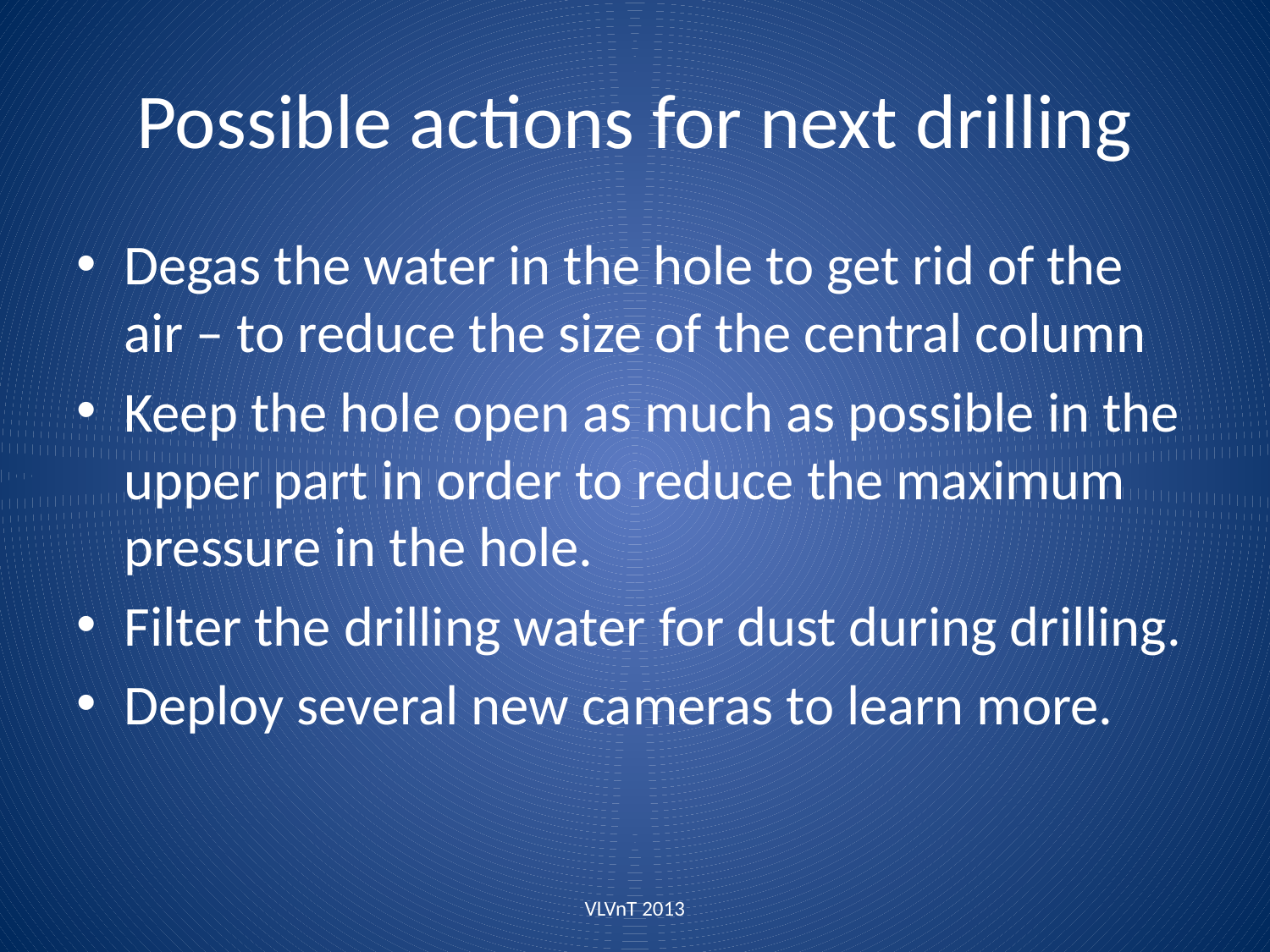

# Possible actions for next drilling
Degas the water in the hole to get rid of the air – to reduce the size of the central column
Keep the hole open as much as possible in the upper part in order to reduce the maximum pressure in the hole.
Filter the drilling water for dust during drilling.
Deploy several new cameras to learn more.
VLVnT 2013